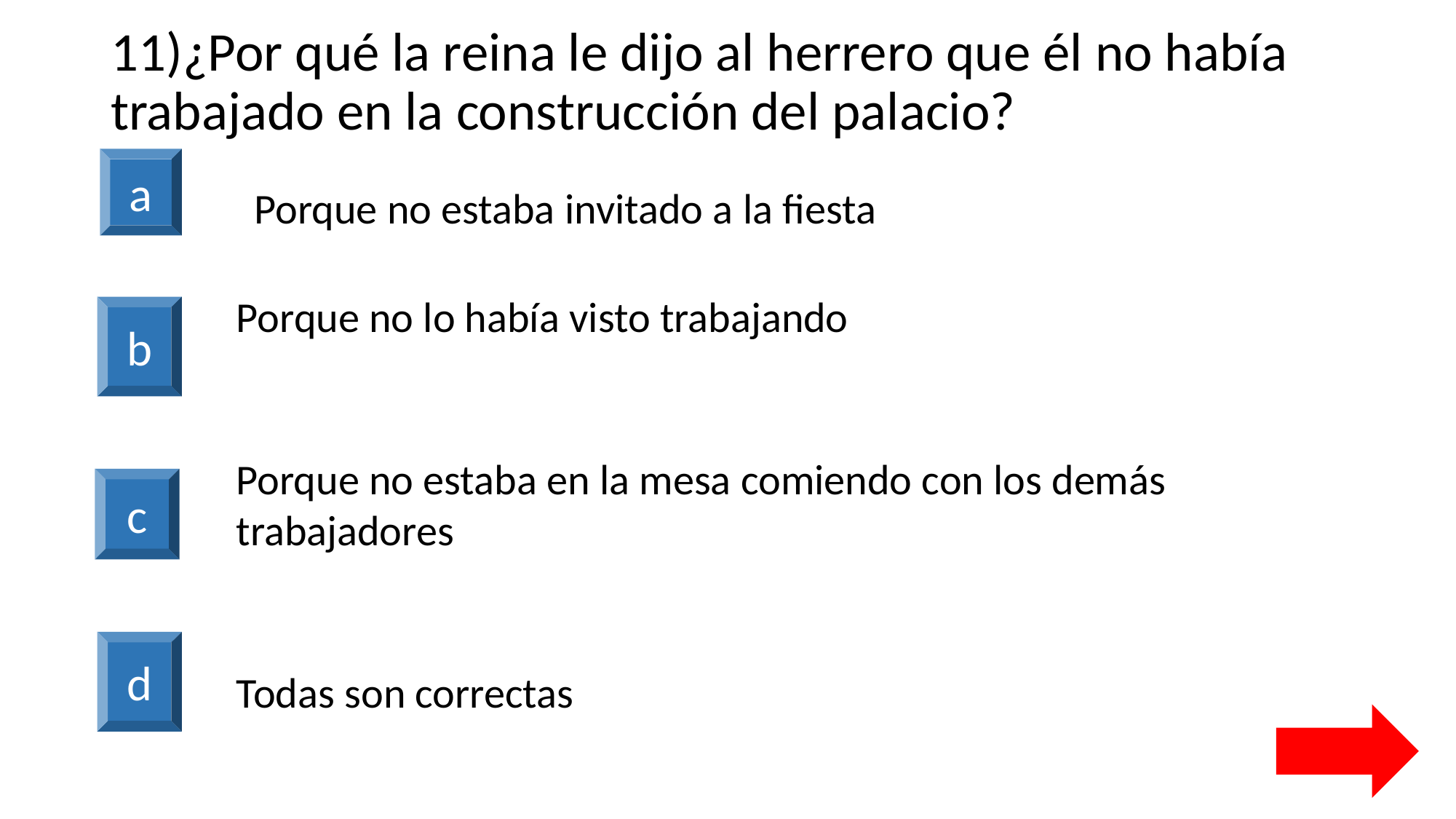

# 11)¿Por qué la reina le dijo al herrero que él no había trabajado en la construcción del palacio?
a
Porque no estaba invitado a la fiesta
Porque no lo había visto trabajando
b
Porque no estaba en la mesa comiendo con los demás trabajadores
c
d
Todas son correctas